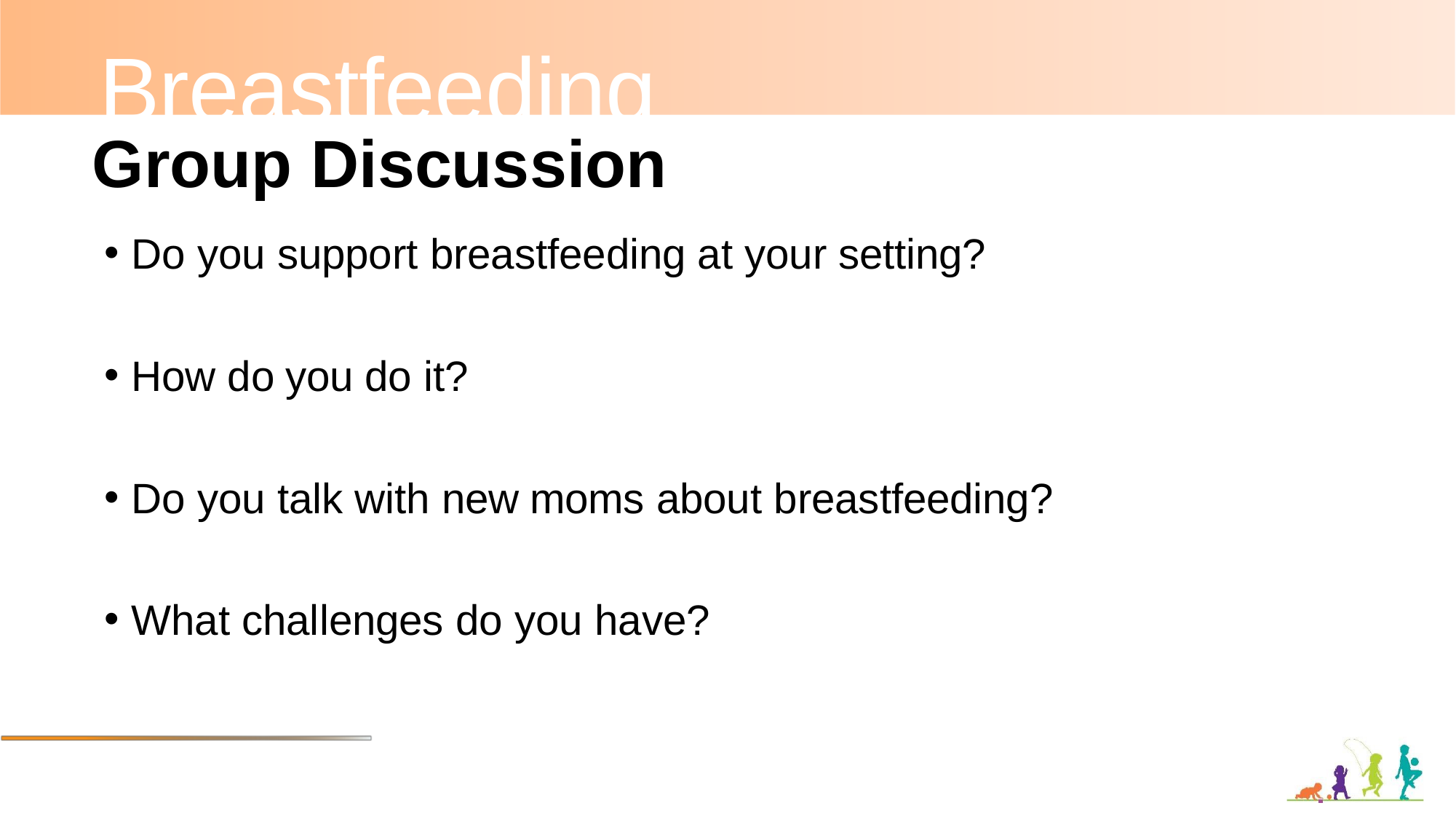

# Breastfeeding
Group Discussion

Do you support breastfeeding at your setting?

How do you do it?

Do you talk with new moms about breastfeeding?

What challenges do you have?
16